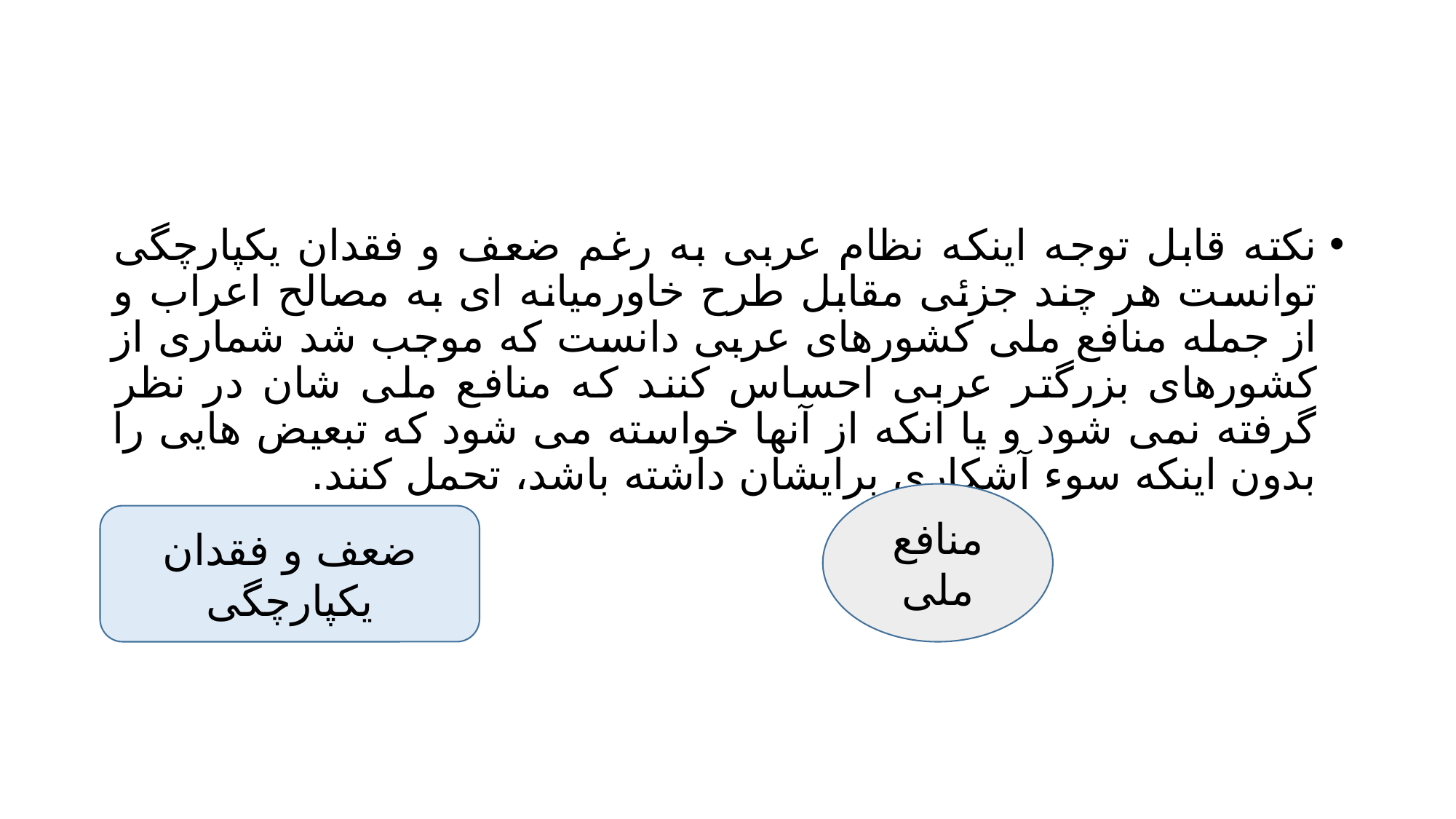

#
نکته قابل توجه اینکه نظام عربی به رغم ضعف و فقدان یکپارچگی توانست هر چند جزئی مقابل طرح خاورمیانه ای به مصالح اعراب و از جمله منافع ملی کشورهای عربی دانست که موجب شد شماری از کشورهای بزرگتر عربی احساس کنند که منافع ملی شان در نظر گرفته نمی شود و یا انکه از آنها خواسته می شود که تبعیض هایی را بدون اینکه سوء آشکاری برایشان داشته باشد، تحمل کنند.

منافع ملی
ضعف و فقدان یکپارچگی